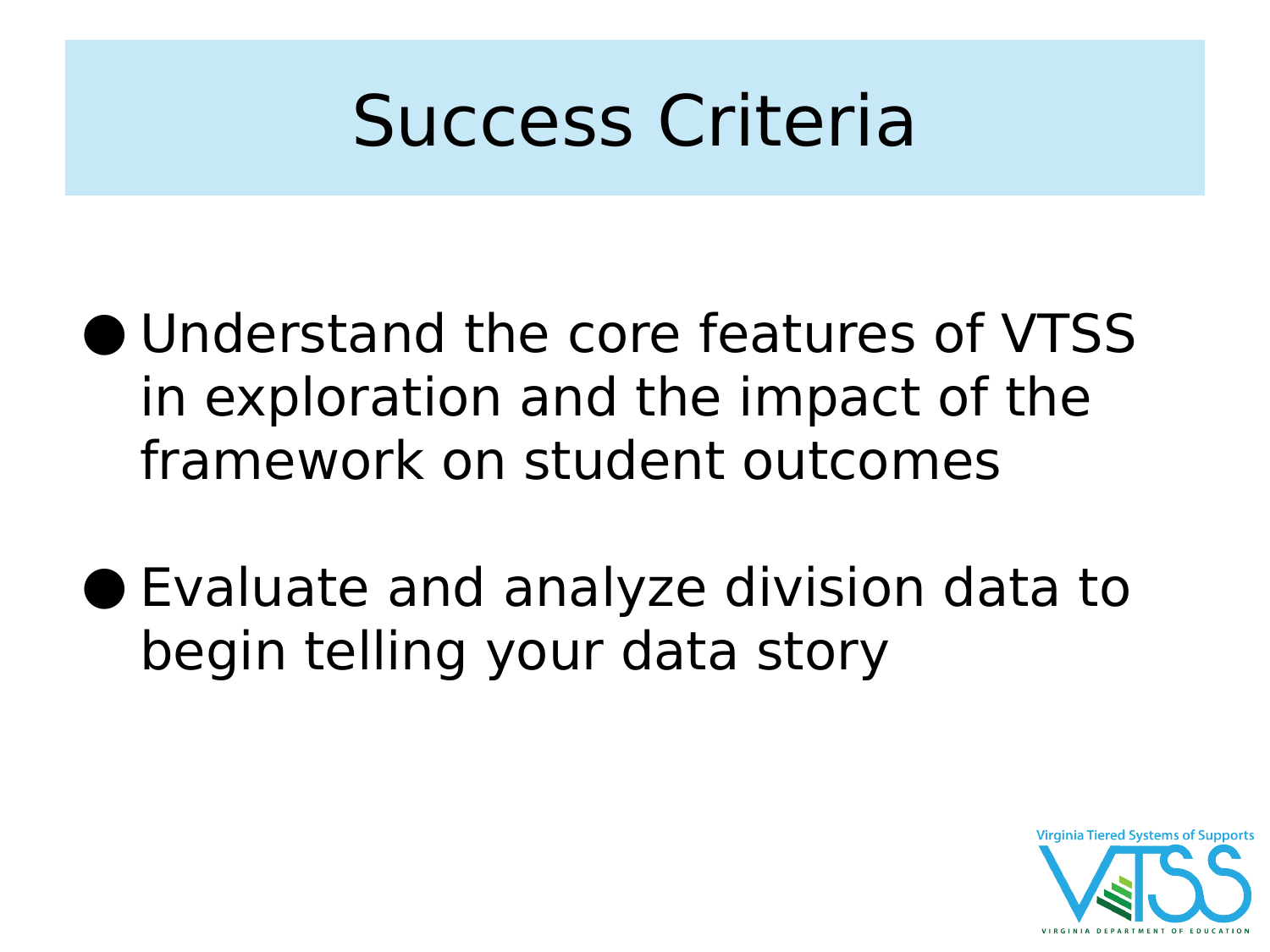

# Success Criteria
Understand the core features of VTSS in exploration and the impact of the framework on student outcomes

Evaluate and analyze division data to begin telling your data story